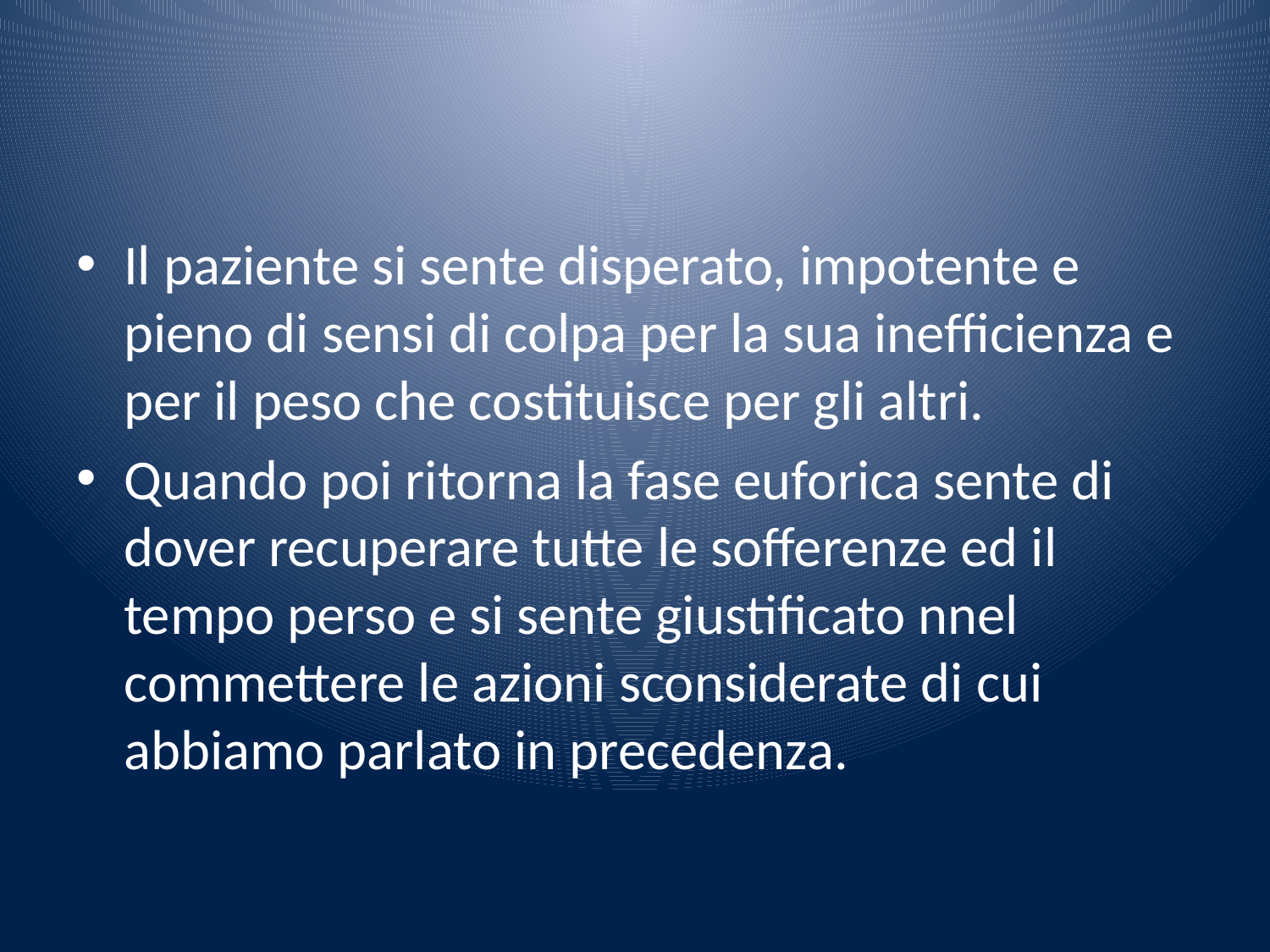

#
Il paziente si sente disperato, impotente e pieno di sensi di colpa per la sua inefficienza e per il peso che costituisce per gli altri.
Quando poi ritorna la fase euforica sente di dover recuperare tutte le sofferenze ed il tempo perso e si sente giustificato nnel commettere le azioni sconsiderate di cui abbiamo parlato in precedenza.